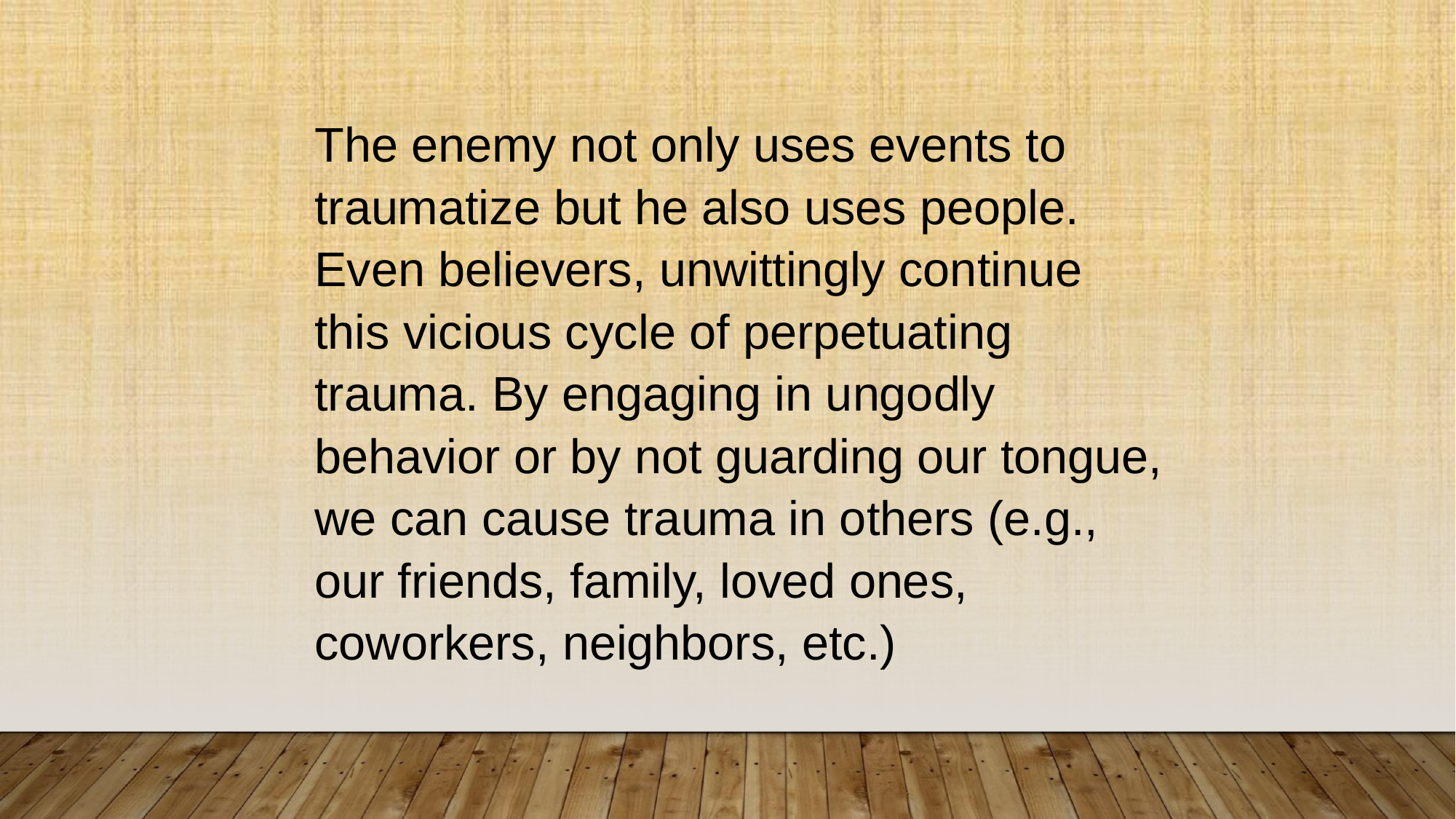

The enemy not only uses events to traumatize but he also uses people. Even believers, unwittingly continue this vicious cycle of perpetuating trauma. By engaging in ungodly behavior or by not guarding our tongue, we can cause trauma in others (e.g., our friends, family, loved ones, coworkers, neighbors, etc.)